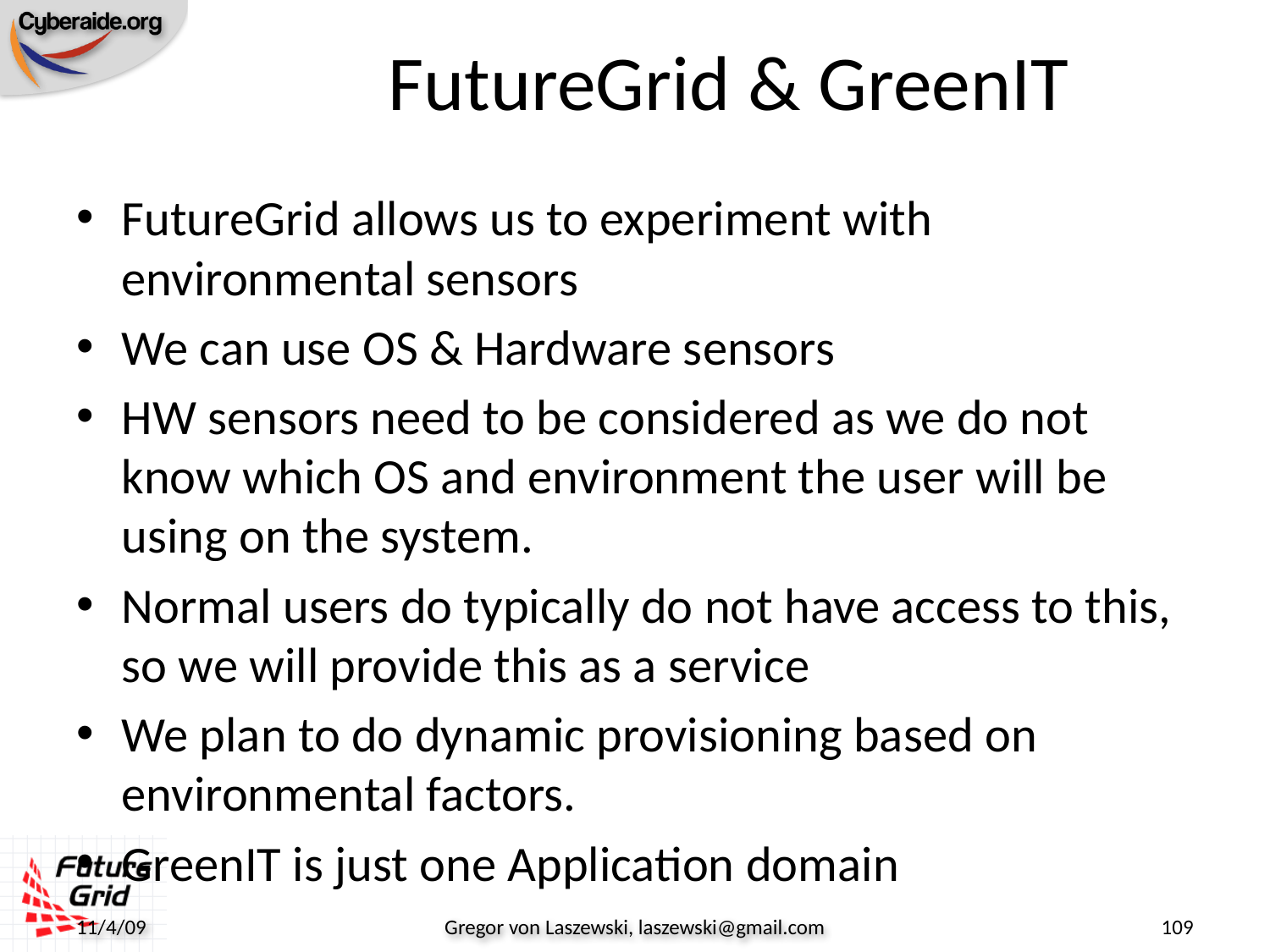

# FutureGrid & GreenIT
FutureGrid allows us to experiment with environmental sensors
We can use OS & Hardware sensors
HW sensors need to be considered as we do not know which OS and environment the user will be using on the system.
Normal users do typically do not have access to this, so we will provide this as a service
We plan to do dynamic provisioning based on environmental factors.
GreenIT is just one Application domain
11/4/09
Gregor von Laszewski, laszewski@gmail.com
109